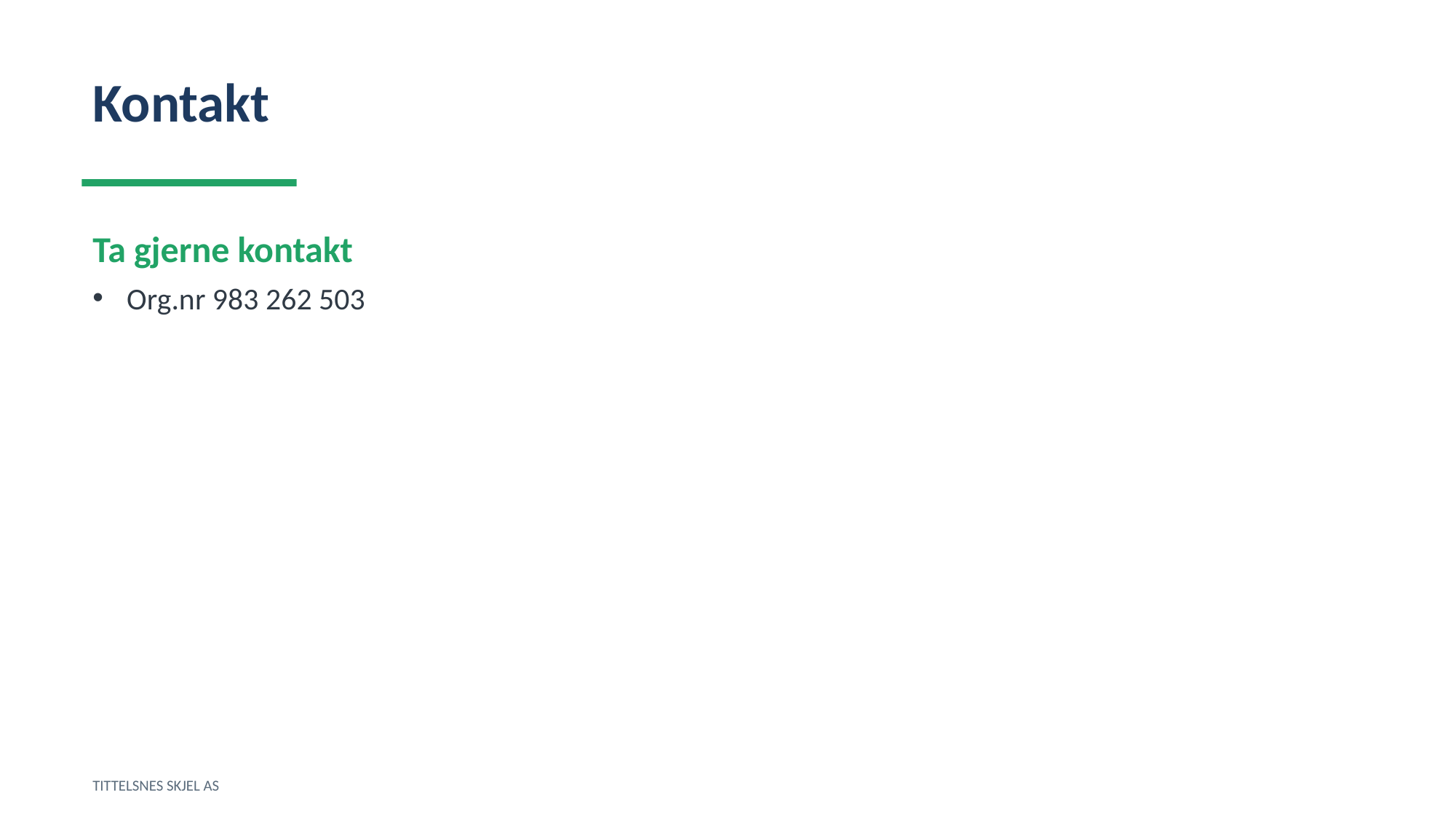

Kontakt

Ta gjerne kontakt
Org.nr 983 262 503
TITTELSNES SKJEL AS